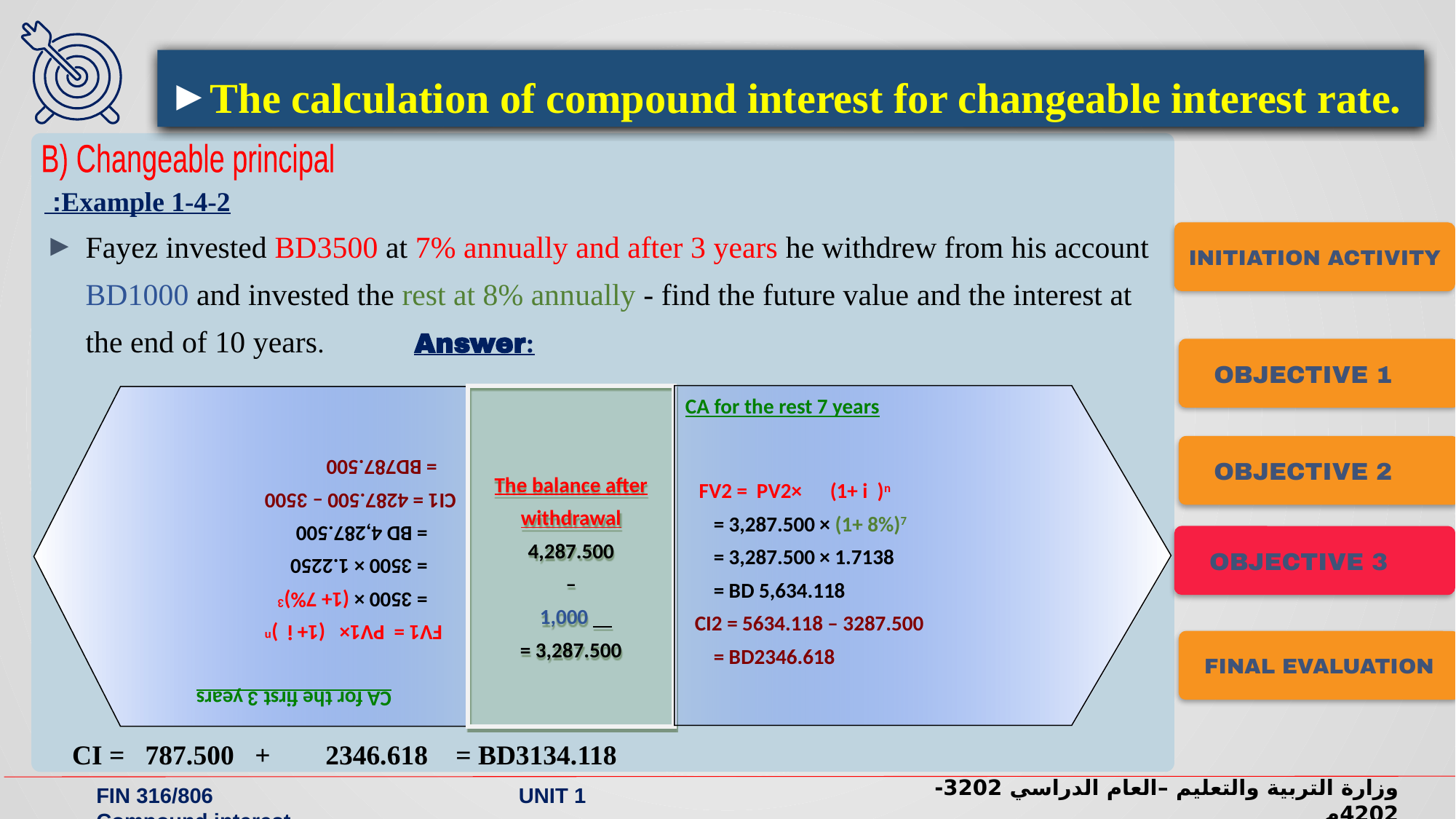

The calculation of compound interest for changeable interest rate.

Example 1-4-2:
Fayez invested BD3500 at 7% annually and after 3 years he withdrew from his account BD1000 and invested the rest at 8% annually - find the future value and the interest at the end of 10 years.             Answer:

  CI =   787.500   +        2346.618    = BD3134.118
B) Changeable principal
INITIATION ACTIVITY
OBJECTIVE 1
CA for the rest 7 years

FV2 =  PV2×      (1+ i  )n
      = 3,287.500 × (1+ 8%)7
      = 3,287.500 × 1.7138
      = BD 5,634.118
  CI2 = 5634.118 – 3287.500
      = BD2346.618
CA for the first 3 years

FV1 =  PV1×   (1+ i  )n
      = 3500 × (1+ 7%)3
      = 3500 × 1.2250
      = BD 4,287.500
CI1 = 4287.500 – 3500
    = BD787.500

The balance after withdrawal
4,287.500
–
  1,000
= 3,287.500
OBJECTIVE 2
OBJECTIVE 3
FINAL EVALUATION
وزارة التربية والتعليم –العام الدراسي 2023-2024م
FIN 316/806                                                   UNIT 1                                                            Compound interest